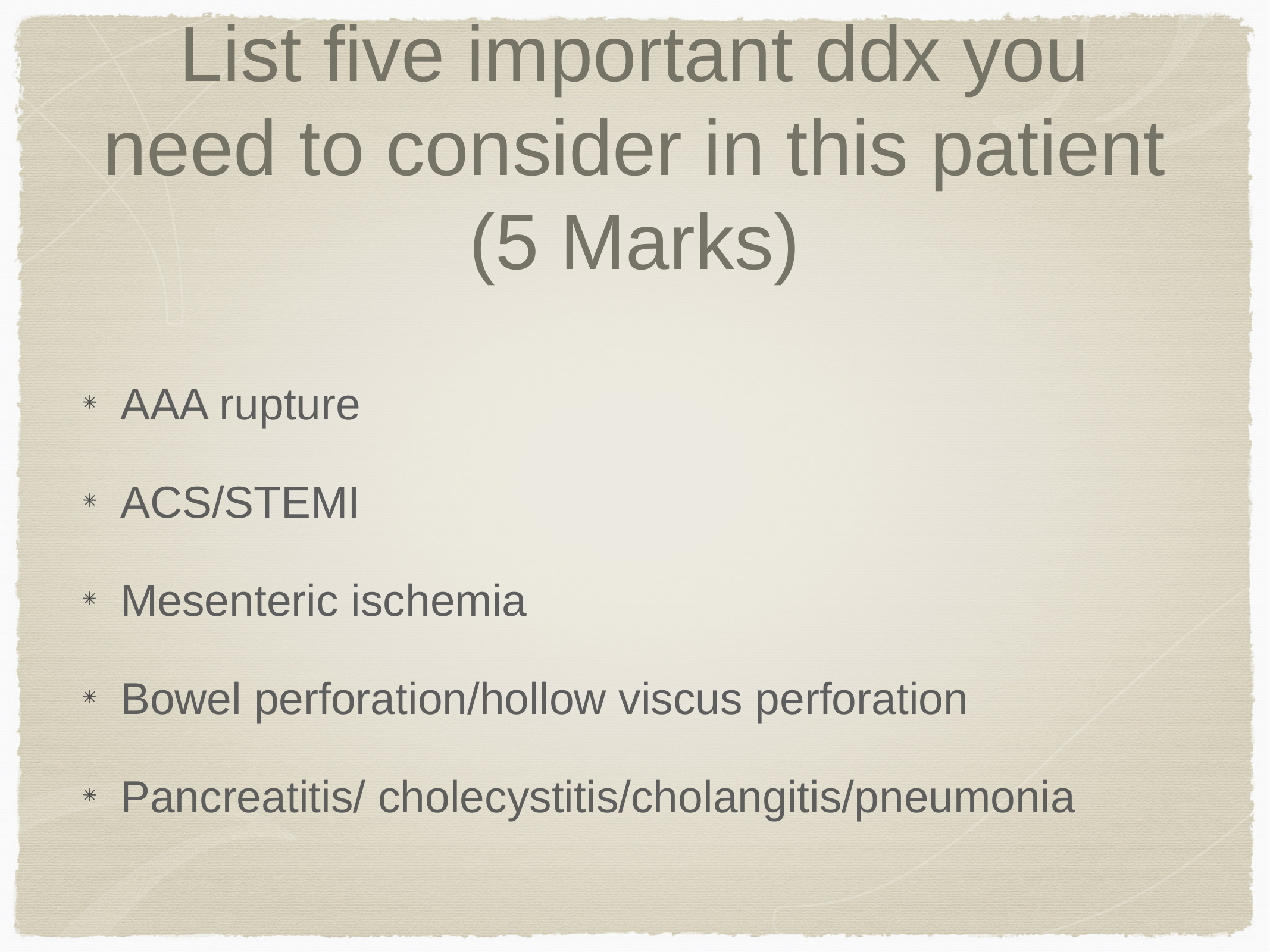

# List five important ddx you need to consider in this patient (5 Marks)

AAA rupture
ACS/STEMI
Mesenteric ischemia
Bowel perforation/hollow viscus perforation
Pancreatitis/ cholecystitis/cholangitis/pneumonia